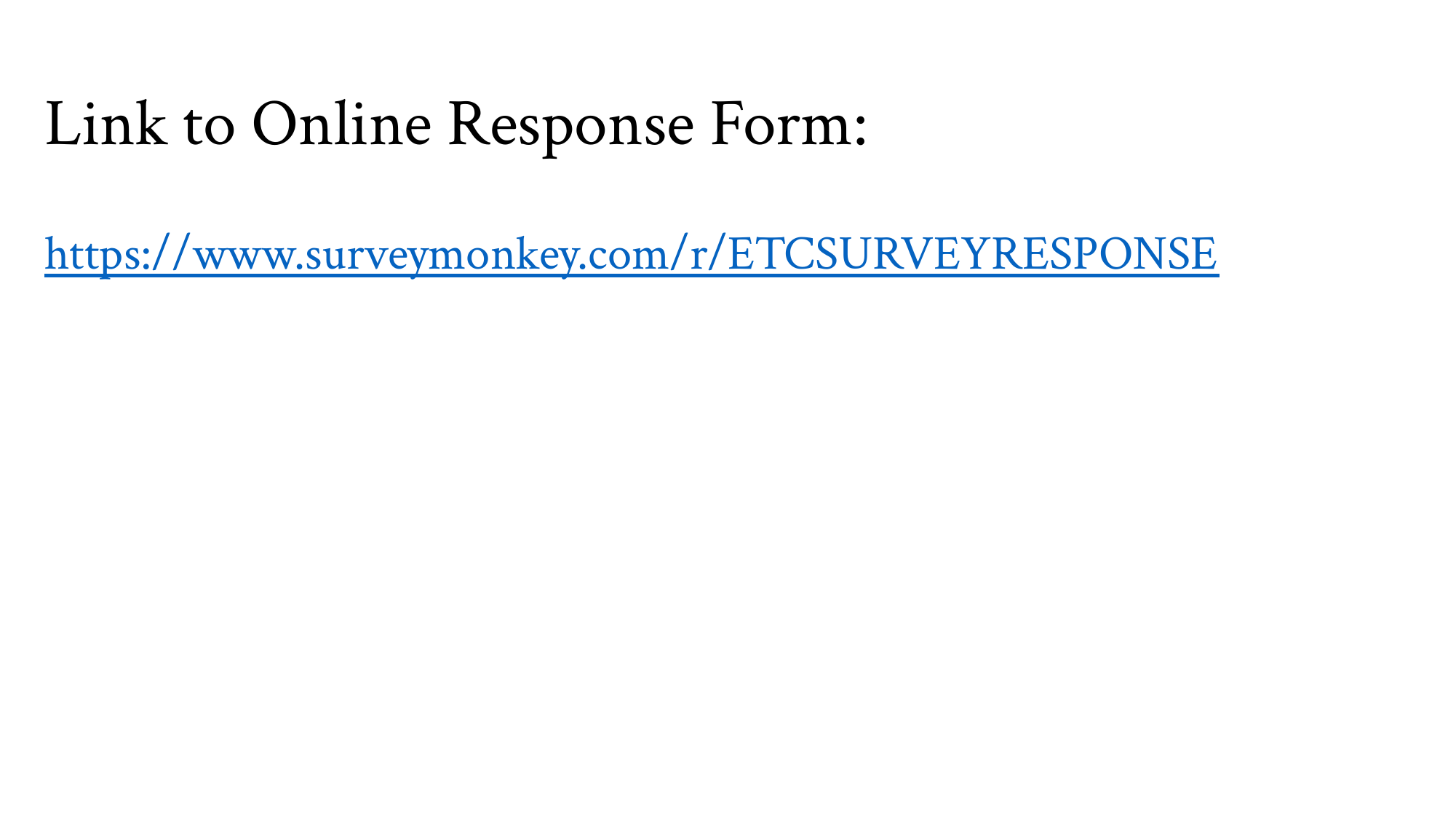

# Link to Online Response Form:
https://www.surveymonkey.com/r/ETCSURVEYRESPONSE